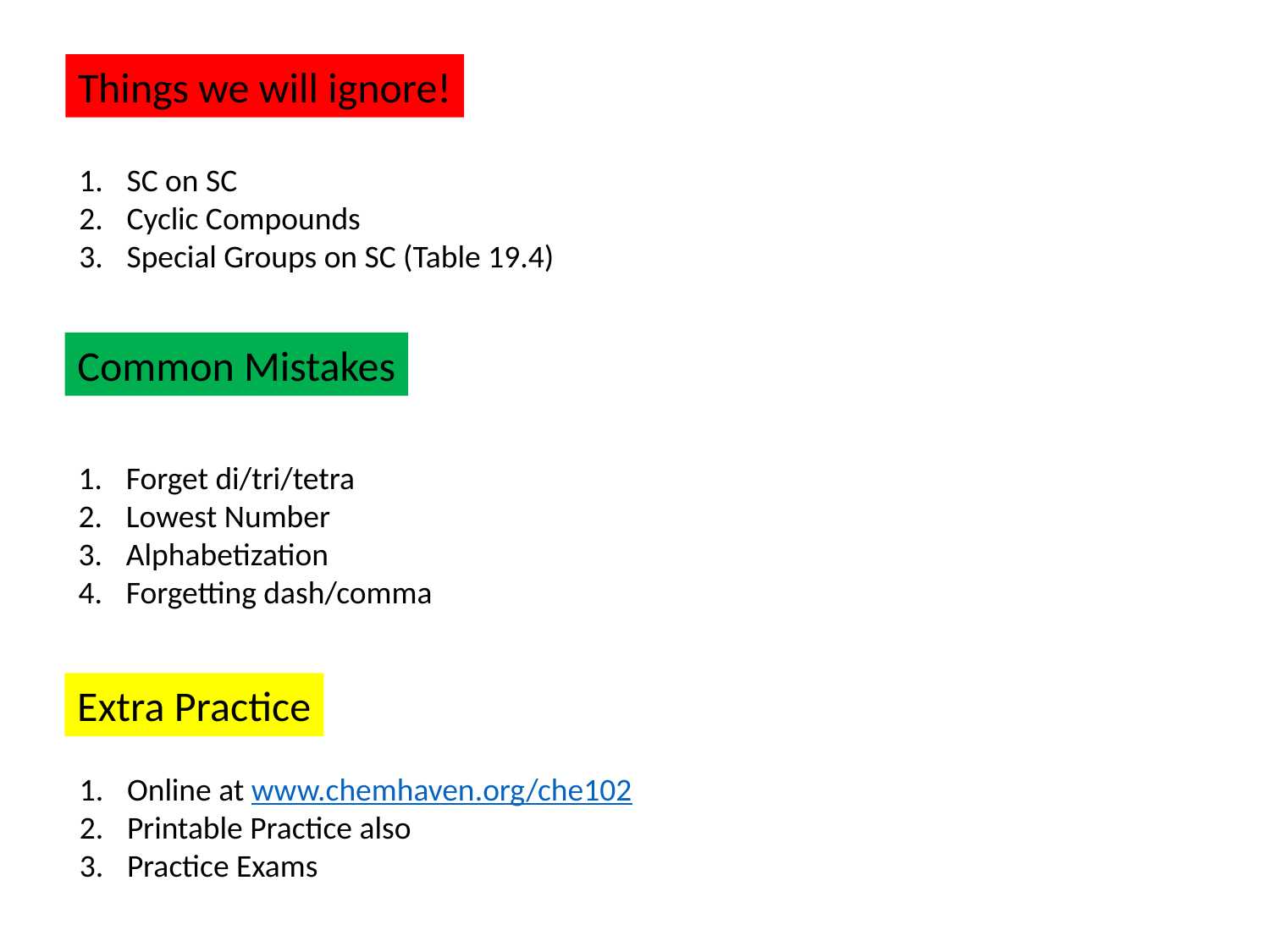

Things we will ignore!
SC on SC
Cyclic Compounds
Special Groups on SC (Table 19.4)
Common Mistakes
Forget di/tri/tetra
Lowest Number
Alphabetization
Forgetting dash/comma
Extra Practice
Online at www.chemhaven.org/che102
Printable Practice also
Practice Exams